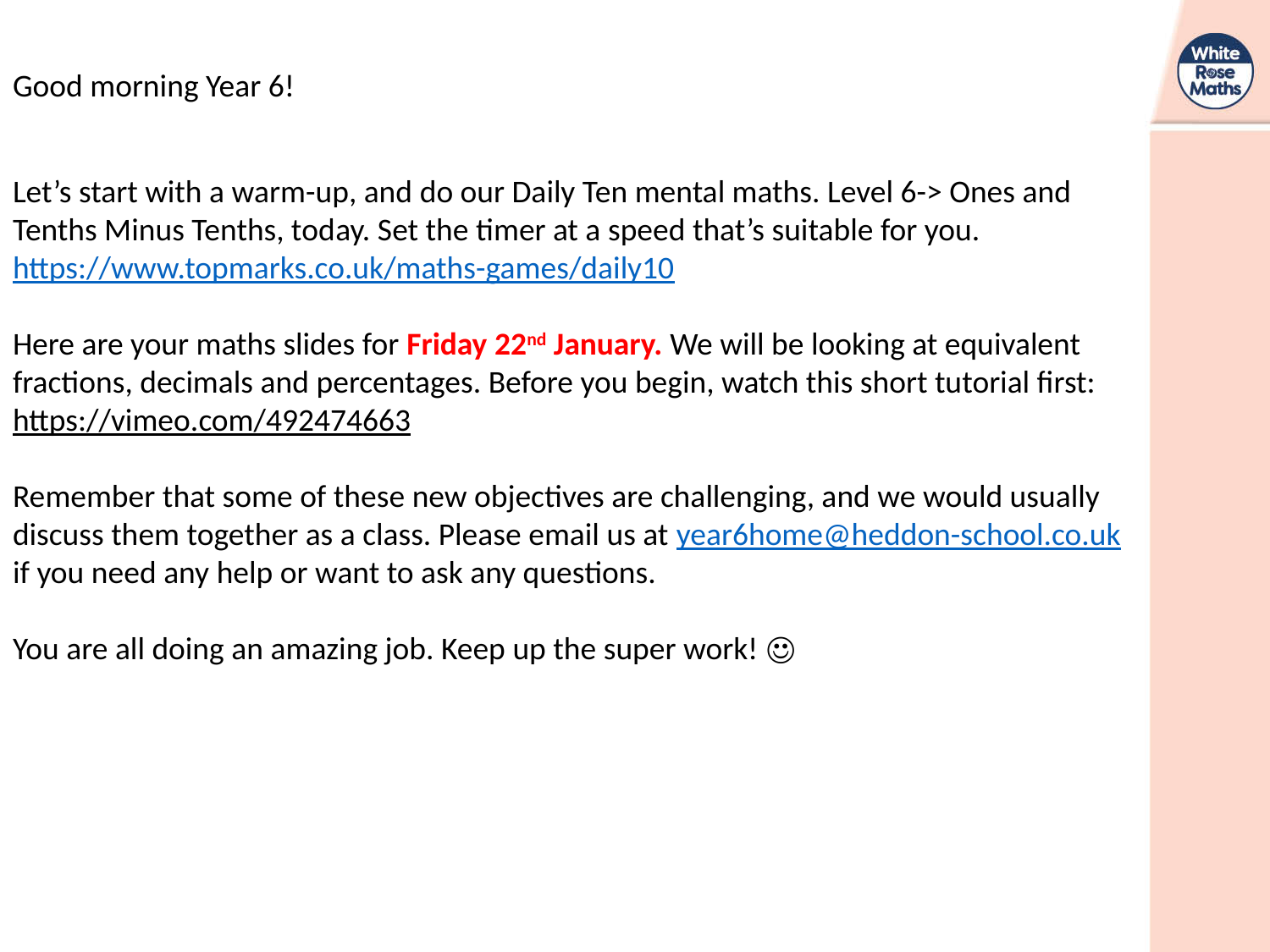

Good morning Year 6!

Let’s start with a warm-up, and do our Daily Ten mental maths. Level 6-> Ones and Tenths Minus Tenths, today. Set the timer at a speed that’s suitable for you.
https://www.topmarks.co.uk/maths-games/daily10

Here are your maths slides for Friday 22nd January. We will be looking at equivalent fractions, decimals and percentages. Before you begin, watch this short tutorial first:
https://vimeo.com/492474663

Remember that some of these new objectives are challenging, and we would usually discuss them together as a class. Please email us at year6home@heddon-school.co.uk if you need any help or want to ask any questions.

You are all doing an amazing job. Keep up the super work! ☺